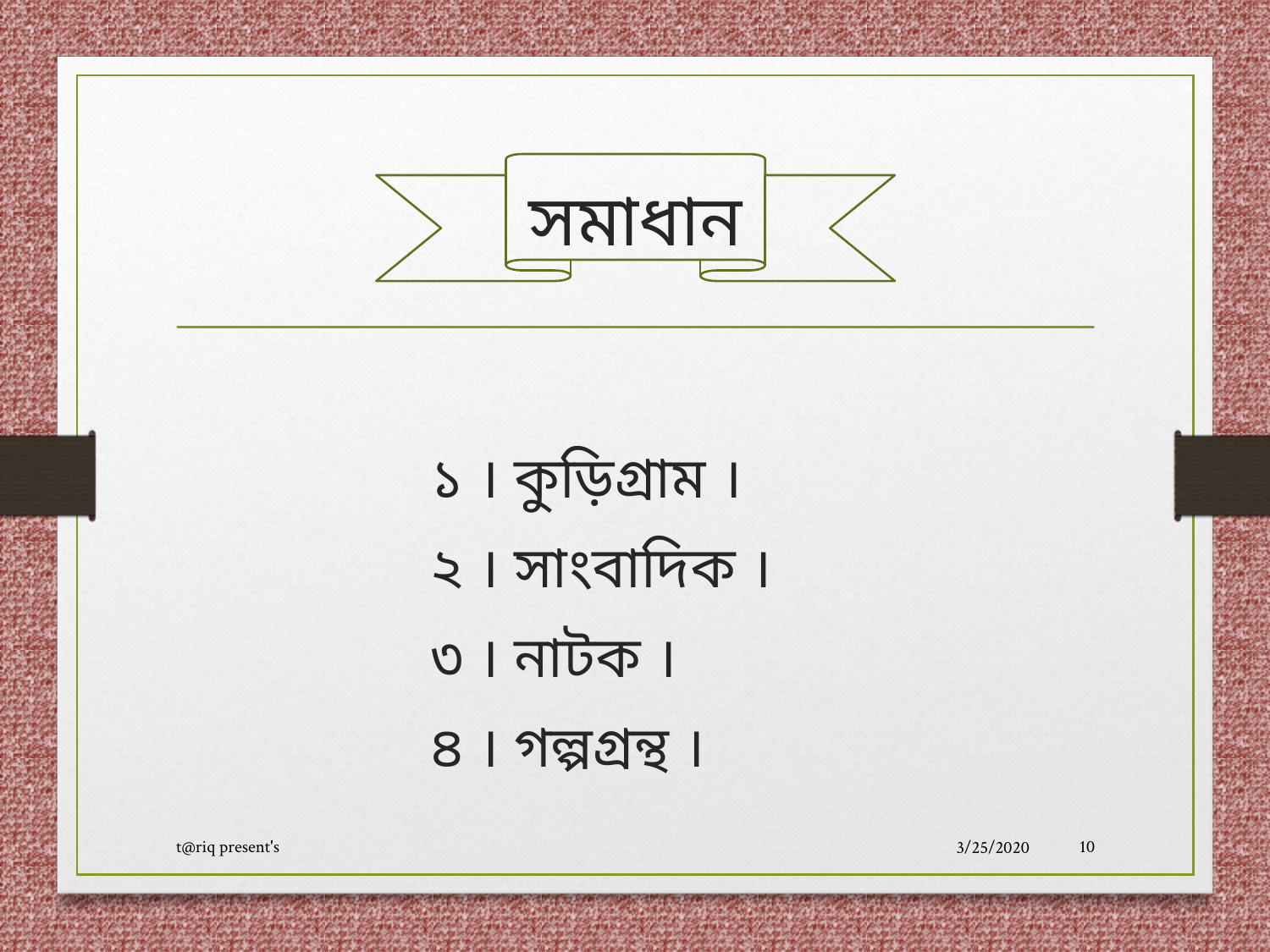

# সমাধান

		১ । কুড়িগ্রাম ।
		২ । সাংবাদিক ।
		৩ । নাটক ।
		৪ । গল্পগ্রন্থ ।
t@riq present's
3/25/2020
10